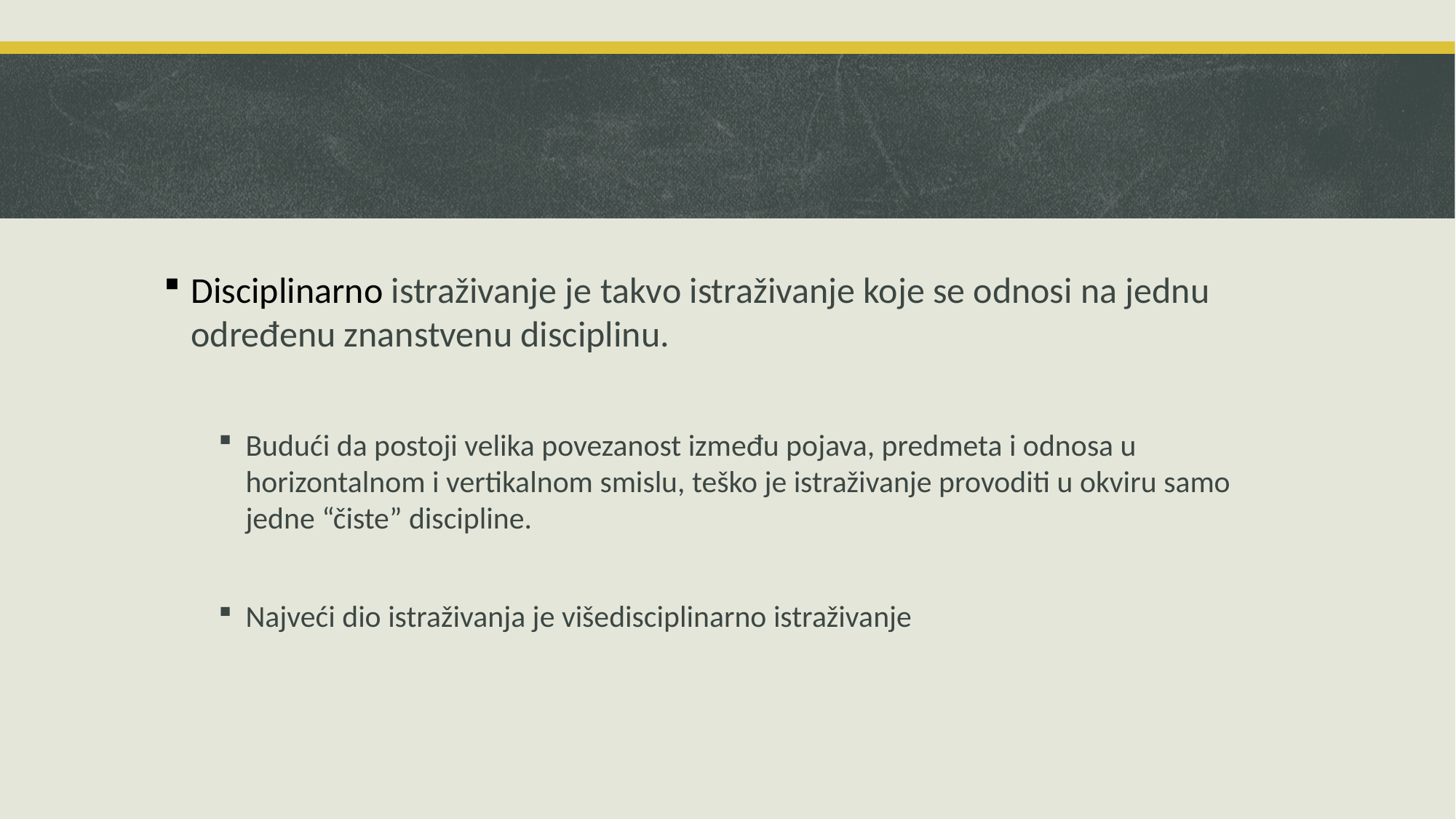

Disciplinarno istraživanje je takvo istraživanje koje se odnosi na jednu određenu znanstvenu disciplinu.

Budući da postoji velika povezanost između pojava, predmeta i odnosa u horizontalnom i vertikalnom smislu, teško je istraživanje provoditi u okviru samo jedne “čiste” discipline.

Najveći dio istraživanja je višedisciplinarno istraživanje